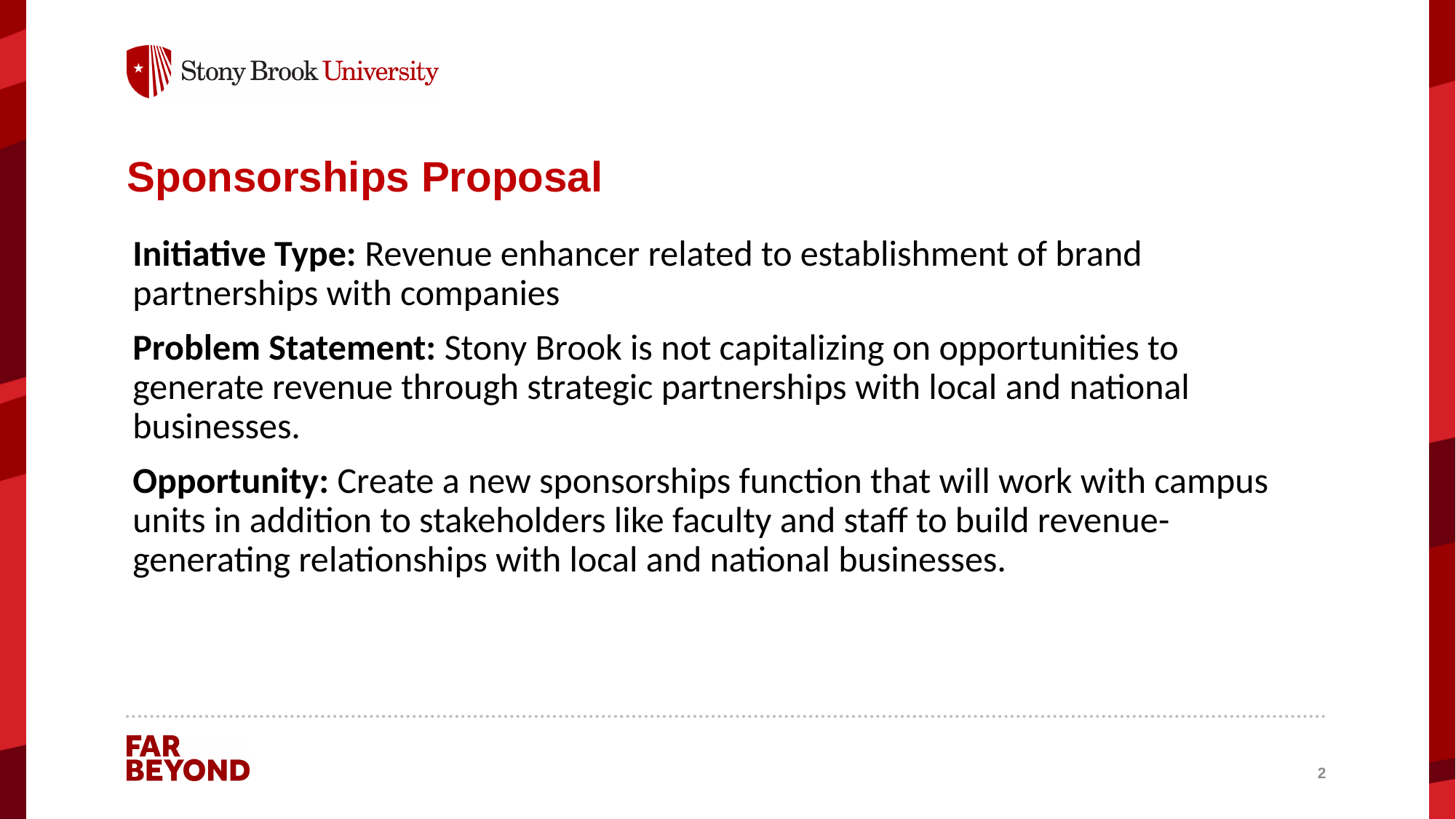

# Sponsorships Proposal
Initiative Type: Revenue enhancer related to establishment of brand partnerships with companies
Problem Statement: Stony Brook is not capitalizing on opportunities to generate revenue through strategic partnerships with local and national businesses.
Opportunity: Create a new sponsorships function that will work with campus units in addition to stakeholders like faculty and staff to build revenue-generating relationships with local and national businesses.
2